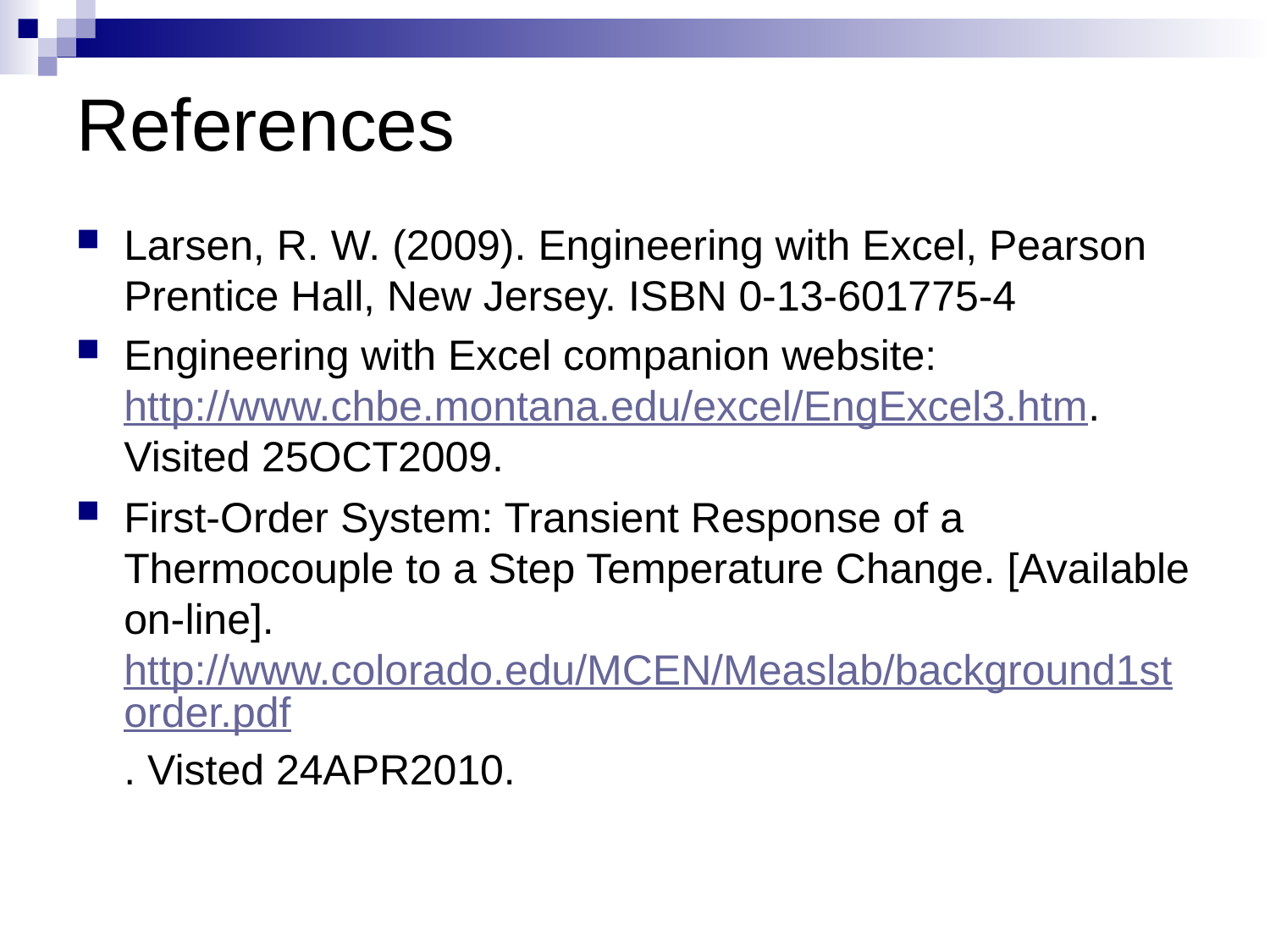

References
Larsen, R. W. (2009). Engineering with Excel, Pearson Prentice Hall, New Jersey. ISBN 0-13-601775-4
Engineering with Excel companion website: http://www.chbe.montana.edu/excel/EngExcel3.htm. Visited 25OCT2009.
First-Order System: Transient Response of a Thermocouple to a Step Temperature Change. [Available on-line]. http://www.colorado.edu/MCEN/Measlab/background1storder.pdf. Visted 24APR2010.